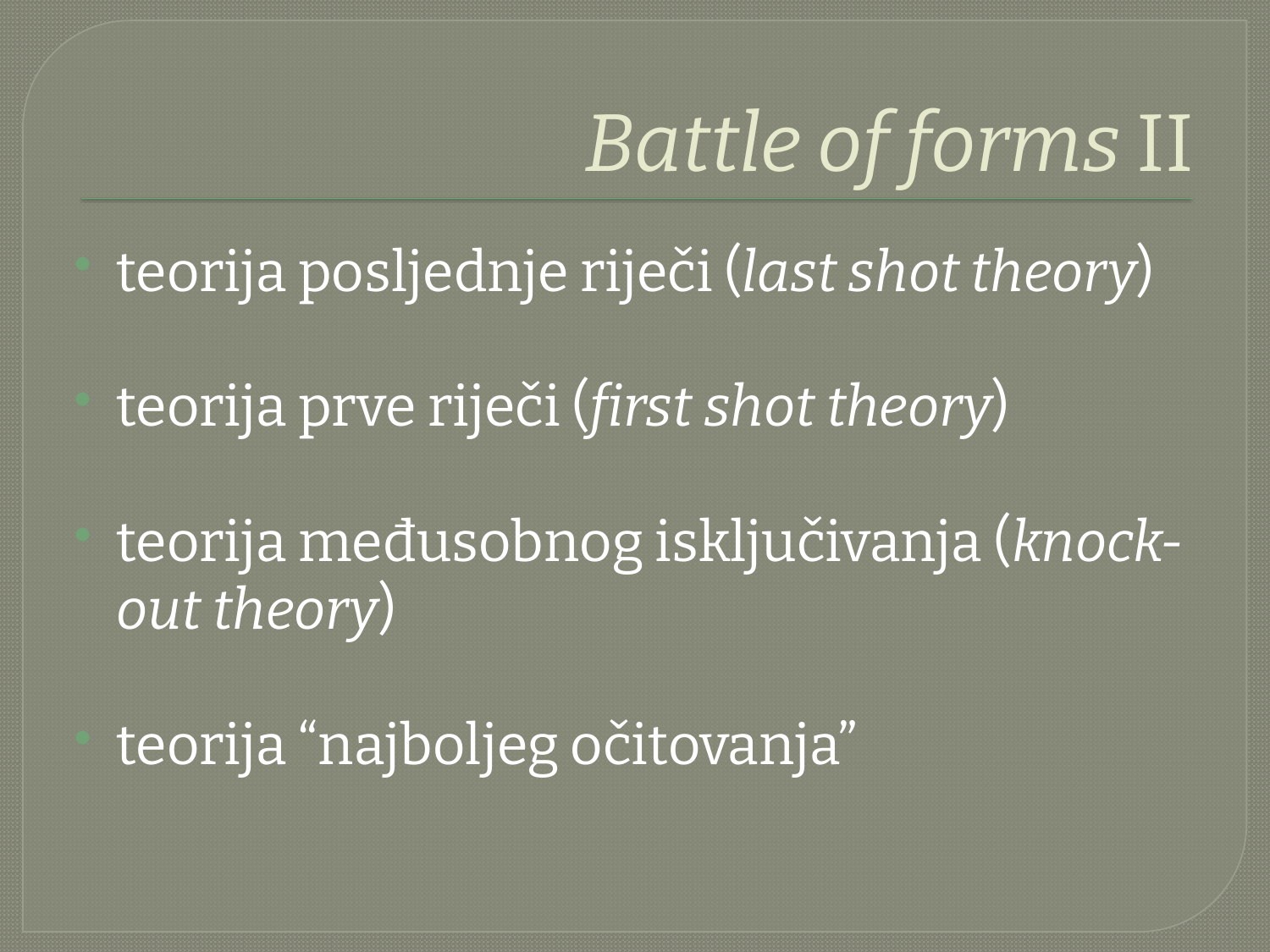

# Battle of forms II
teorija posljednje riječi (last shot theory)

teorija prve riječi (first shot theory)

teorija međusobnog isključivanja (knock-out theory)

teorija “najboljeg očitovanja”